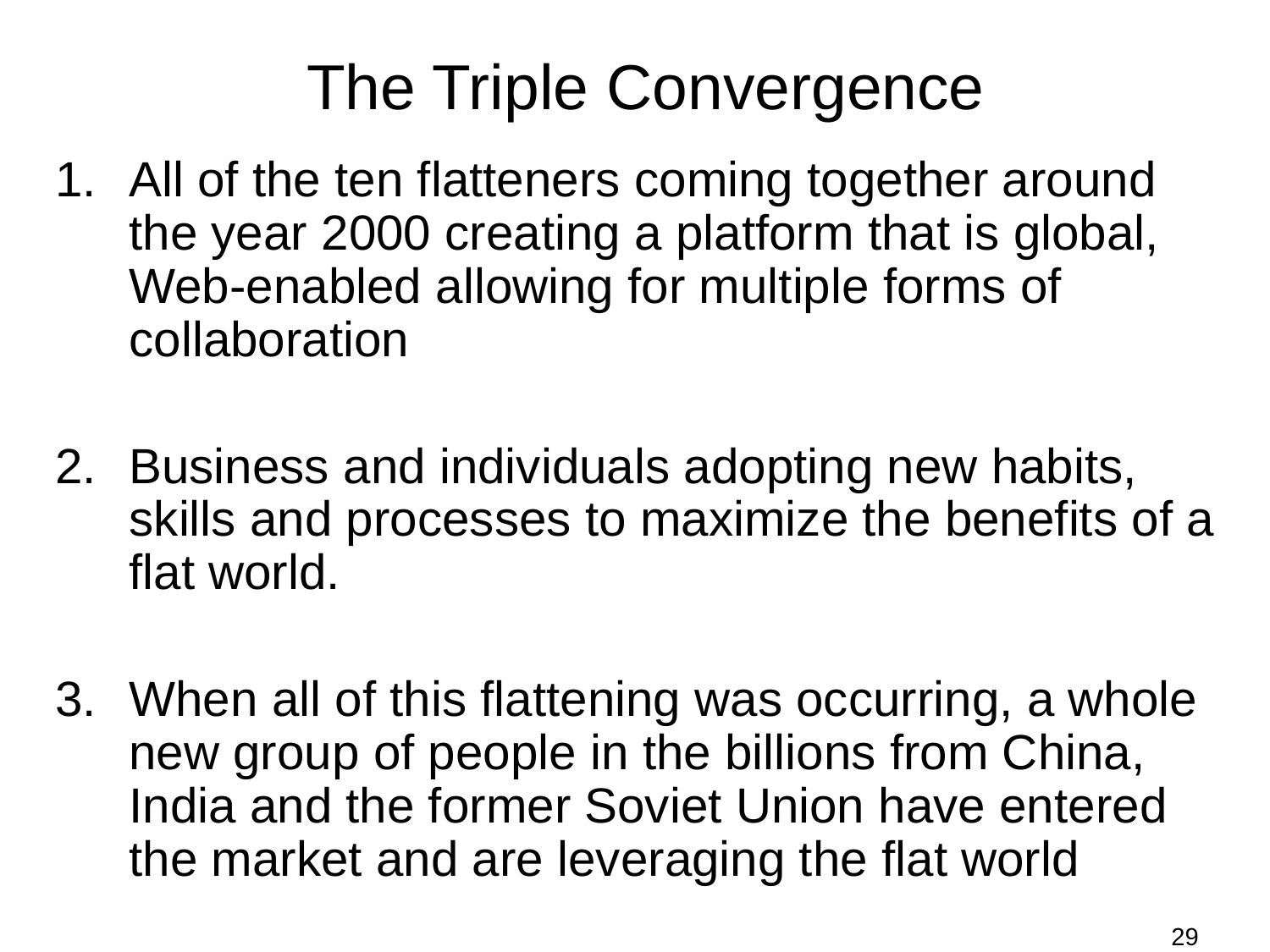

# The Triple Convergence
All of the ten flatteners coming together around the year 2000 creating a platform that is global, Web-enabled allowing for multiple forms of collaboration

Business and individuals adopting new habits, skills and processes to maximize the benefits of a flat world.

When all of this flattening was occurring, a whole new group of people in the billions from China, India and the former Soviet Union have entered the market and are leveraging the flat world

29